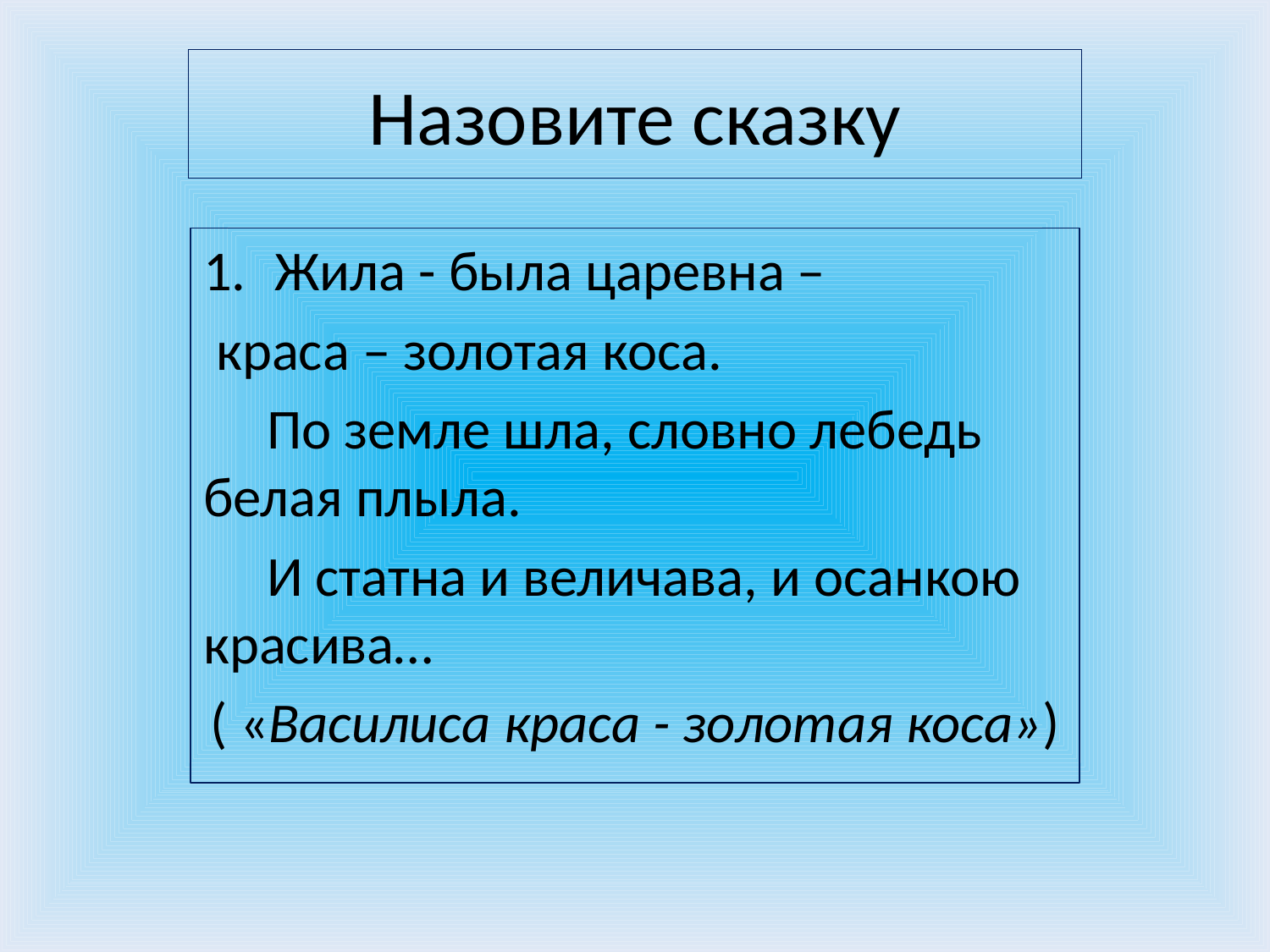

# Назовите сказку
Жила - была царевна –
 краса – золотая коса.
     По земле шла, словно лебедь белая плыла.
     И статна и величава, и осанкою красива…
( «Василиса краса - золотая коса»)